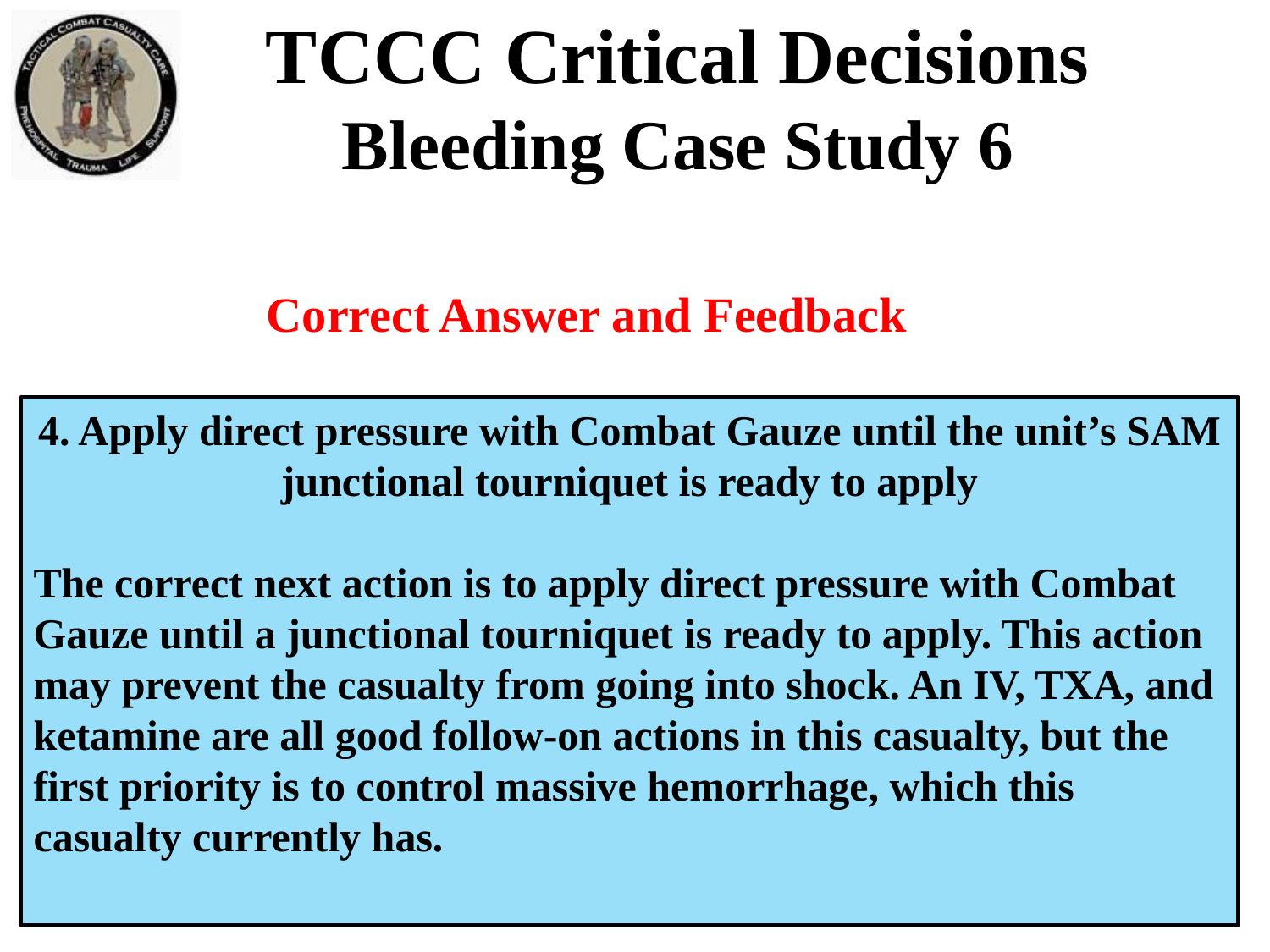

TCCC Critical Decisions
Bleeding Case Study 6
Correct Answer and Feedback
4. Apply direct pressure with Combat Gauze until the unit’s SAM junctional tourniquet is ready to apply

The correct next action is to apply direct pressure with Combat Gauze until a junctional tourniquet is ready to apply. This action may prevent the casualty from going into shock. An IV, TXA, and ketamine are all good follow-on actions in this casualty, but the first priority is to control massive hemorrhage, which this casualty currently has.